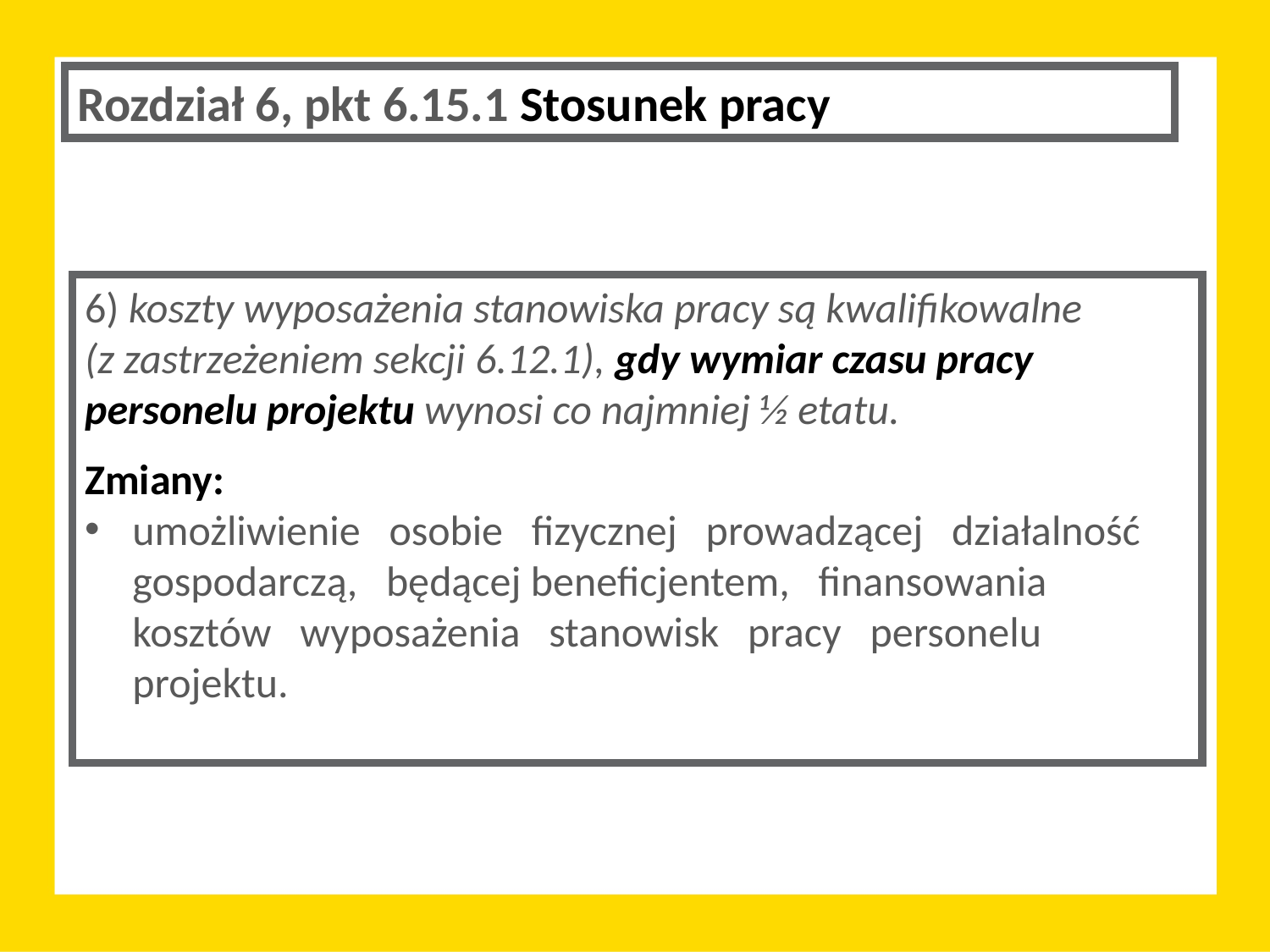

Rozdział 6, pkt 6.15.1 Stosunek pracy
6) koszty wyposażenia stanowiska pracy są kwalifikowalne
(z zastrzeżeniem sekcji 6.12.1), gdy wymiar czasu pracy personelu projektu wynosi co najmniej ½ etatu.

Zmiany:
umożliwienie   osobie   fizycznej   prowadzącej   działalność   gospodarczą,   będącej beneficjentem,   finansowania   kosztów   wyposażenia   stanowisk   pracy   personelu projektu.